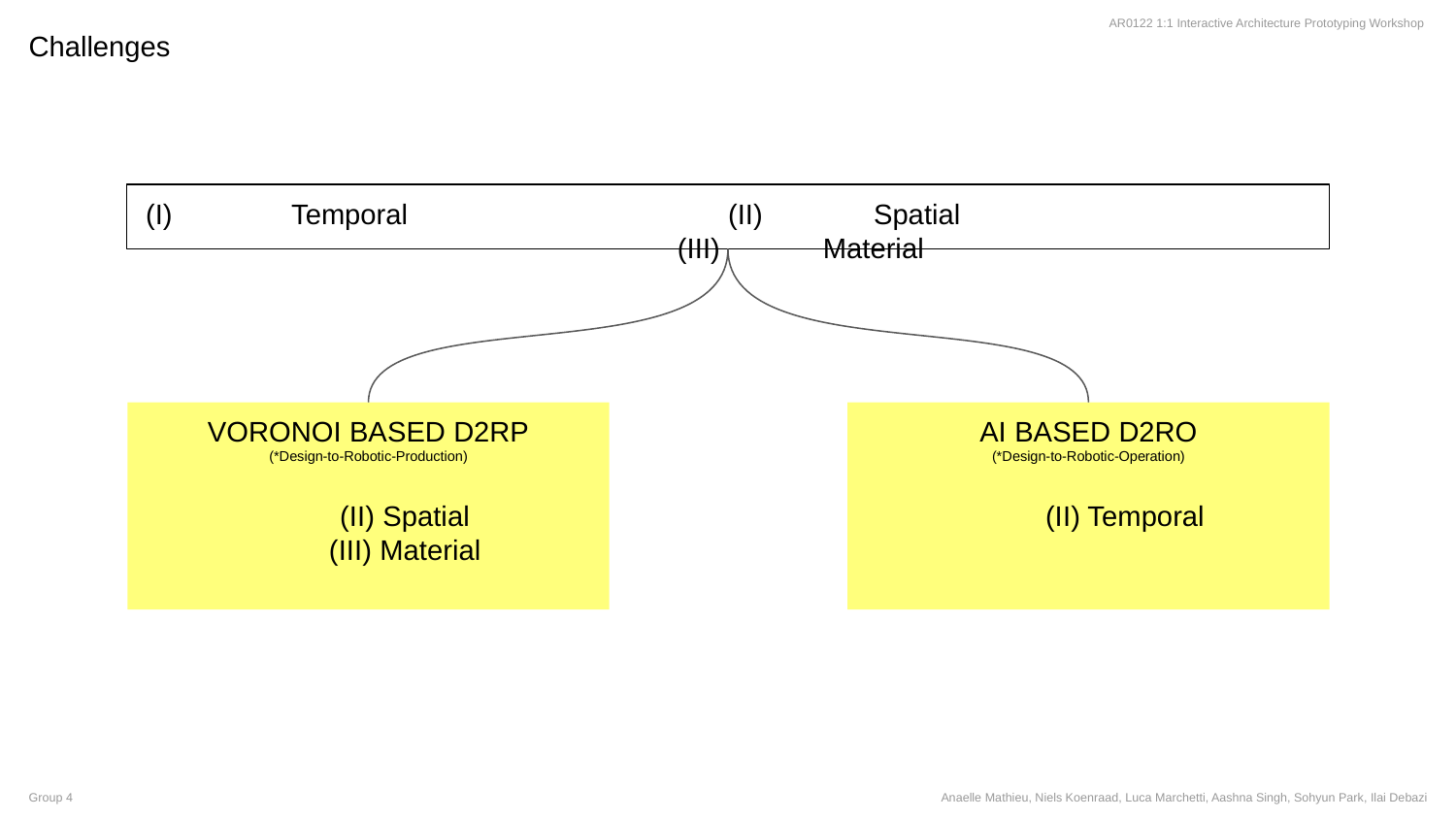

# Challenges
(I) 	Temporal			(II) 	Spatial				(III)	Material

VORONOI BASED D2RP
(*Design-to-Robotic-Production)

(II) Spatial
(III) Material
AI BASED D2RO
(*Design-to-Robotic-Operation)

(II) Temporal